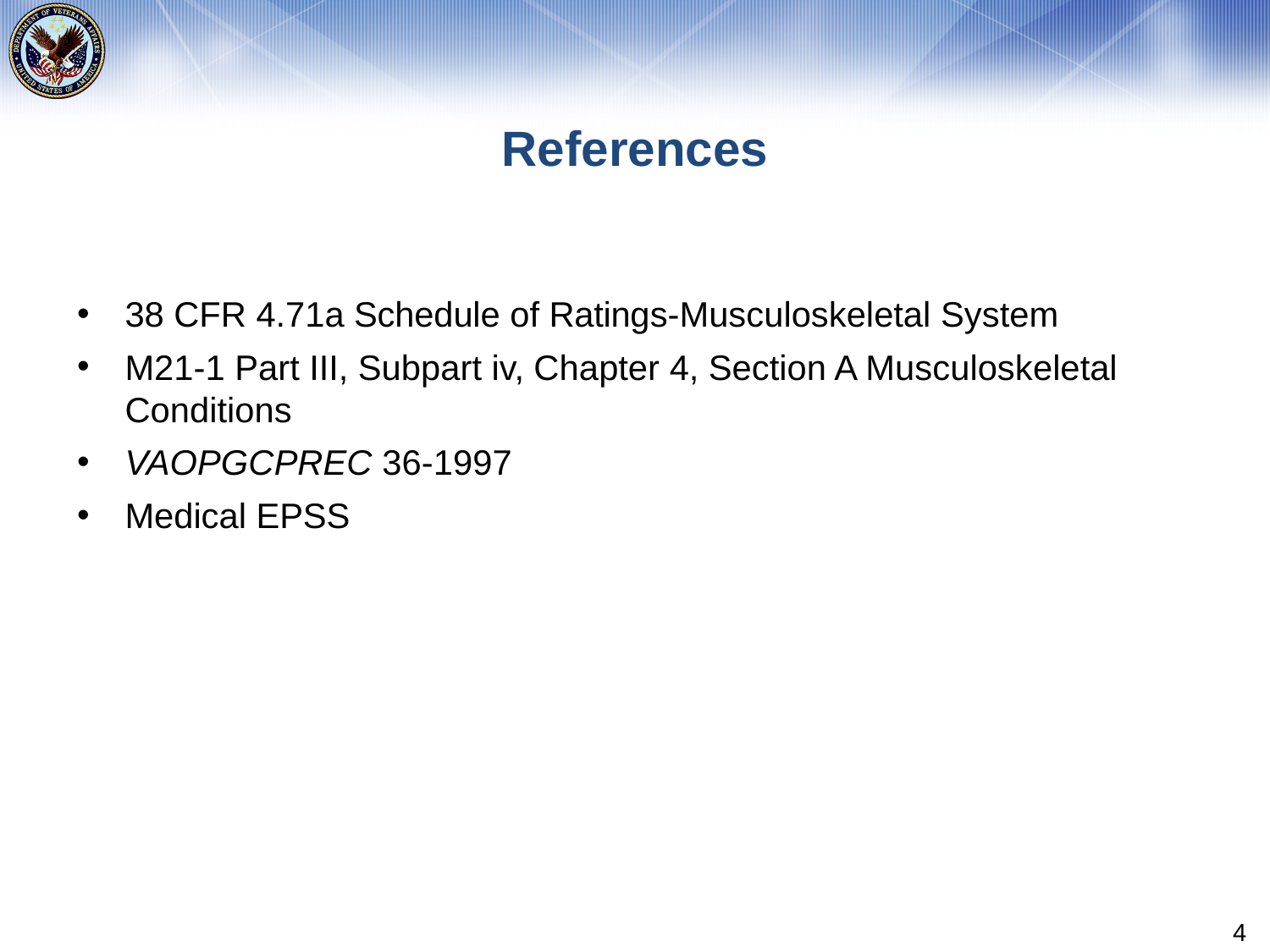

# References
38 CFR 4.71a Schedule of Ratings-Musculoskeletal System
M21-1 Part III, Subpart iv, Chapter 4, Section A Musculoskeletal Conditions
VAOPGCPREC 36-1997
Medical EPSS
4